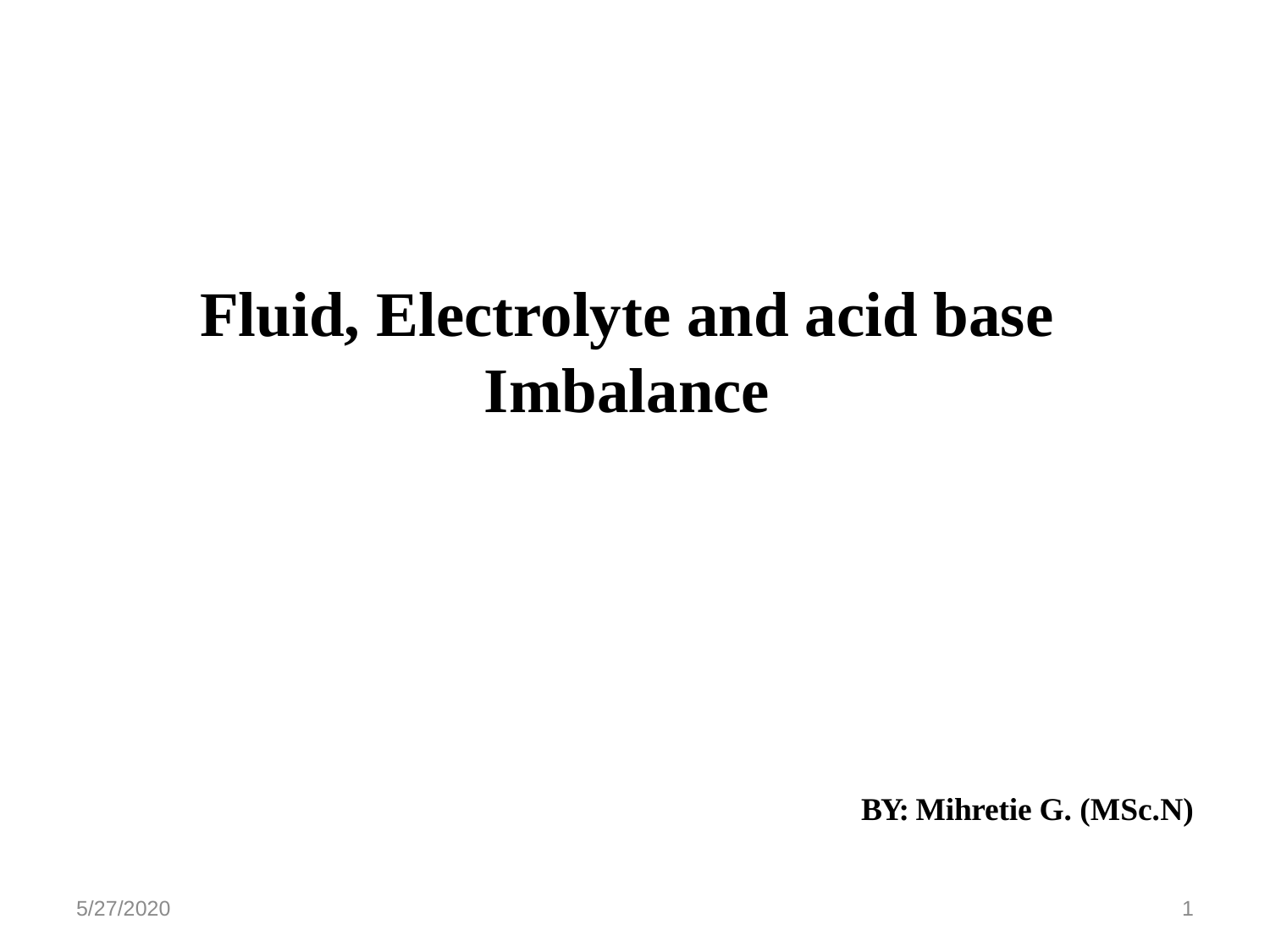

# Fluid, Electrolyte and acid base  Imbalance
BY: Mihretie G. (MSc.N)
5/27/2020
1